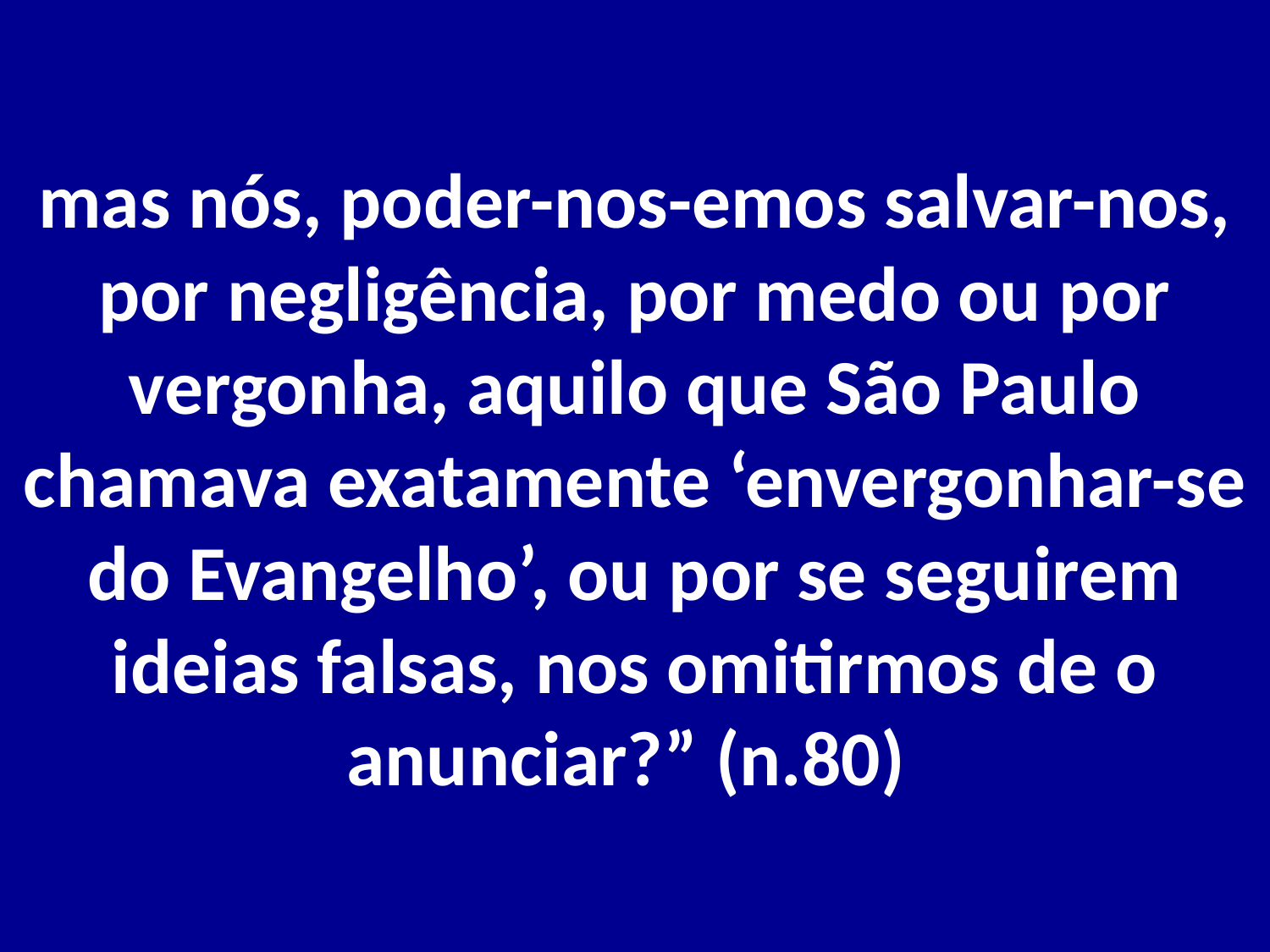

# mas nós, poder-nos-emos salvar-nos, por negligência, por medo ou por vergonha, aquilo que São Paulo chamava exatamente ‘envergonhar-se do Evangelho’, ou por se seguirem ideias falsas, nos omitirmos de o anunciar?” (n.80)